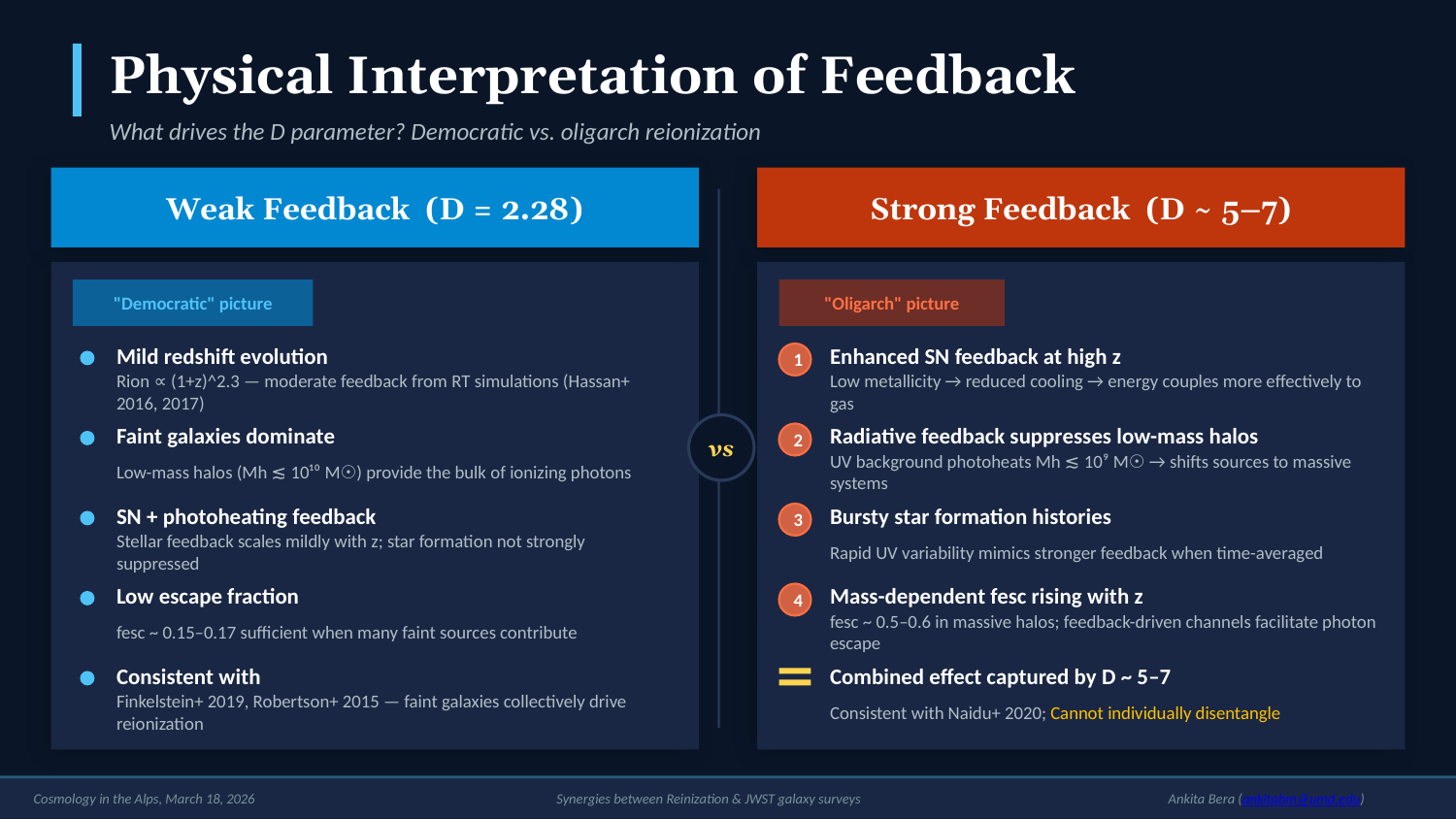

Physical Interpretation of Feedback

What drives the D parameter? Democratic vs. oligarch reionization

Weak Feedback  (D = 2.28)
Strong Feedback  (D ~ 5–7)

"Democratic" picture
"Oligarch" picture
1

Mild redshift evolution
Enhanced SN feedback at high z

Rion ∝ (1+z)^2.3 — moderate feedback from RT simulations (Hassan+ 2016, 2017)
Low metallicity → reduced cooling → energy couples more effectively to gas

2

Faint galaxies dominate
Radiative feedback suppresses low-mass halos
vs

UV background photoheats Mh ≲ 10⁹ M☉ → shifts sources to massive systems
Low-mass halos (Mh ≲ 10¹⁰ M☉) provide the bulk of ionizing photons
3

SN + photoheating feedback
Bursty star formation histories

Stellar feedback scales mildly with z; star formation not strongly suppressed
Rapid UV variability mimics stronger feedback when time-averaged
4

Low escape fraction
Mass-dependent fesc rising with z

fesc ~ 0.5–0.6 in massive halos; feedback-driven channels facilitate photon escape
fesc ~ 0.15–0.17 sufficient when many faint sources contribute
Consistent with
Combined effect captured by D ~ 5–7

Finkelstein+ 2019, Robertson+ 2015 — faint galaxies collectively drive reionization
Consistent with Naidu+ 2020; Cannot individually disentangle

Cosmology in the Alps, March 18, 2026
Synergies between Reinization & JWST galaxy surveys
Ankita Bera (ankitabm@umd.edu)